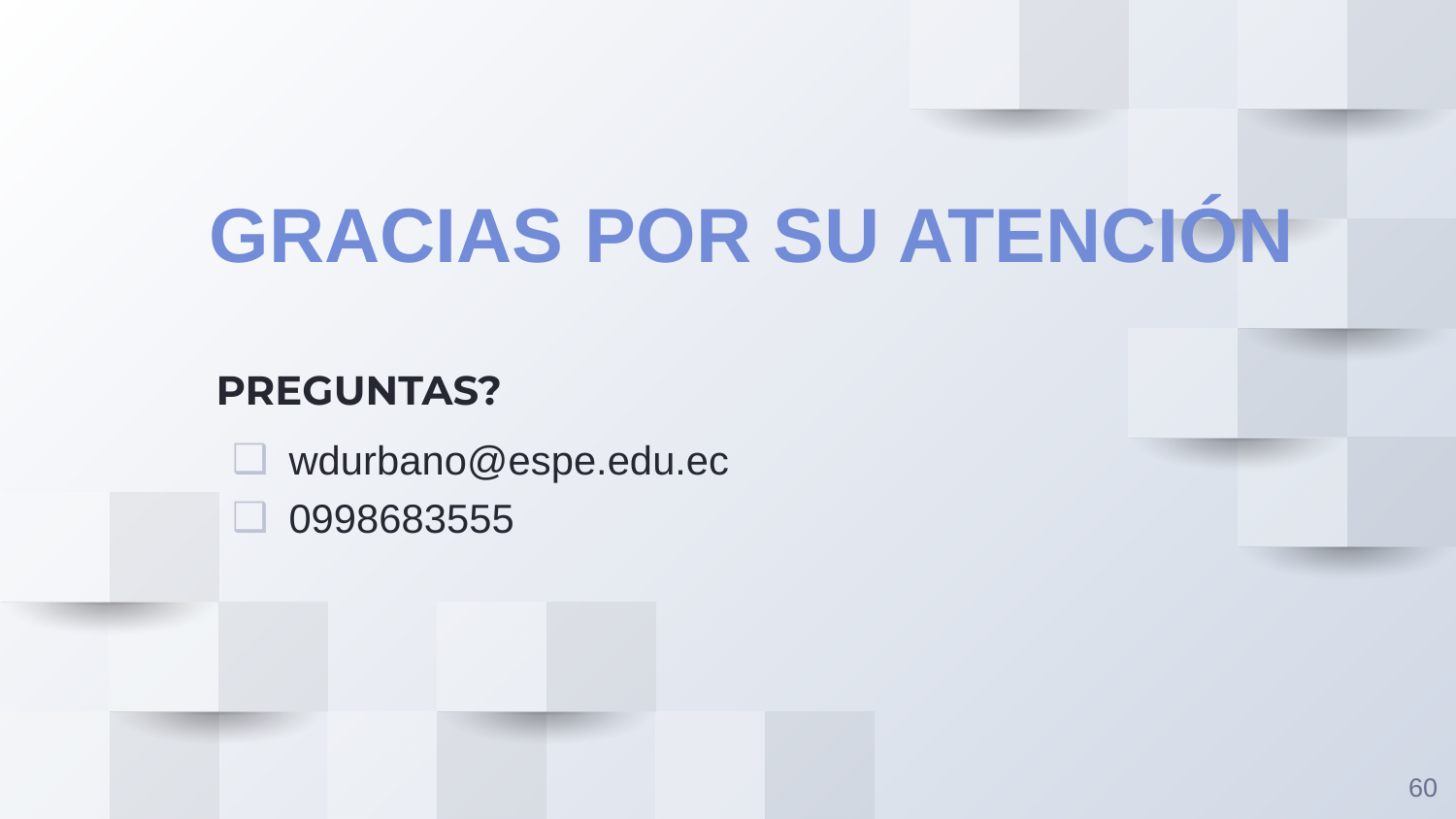

GRACIAS POR SU ATENCIÓN
PREGUNTAS?
wdurbano@espe.edu.ec
0998683555
60